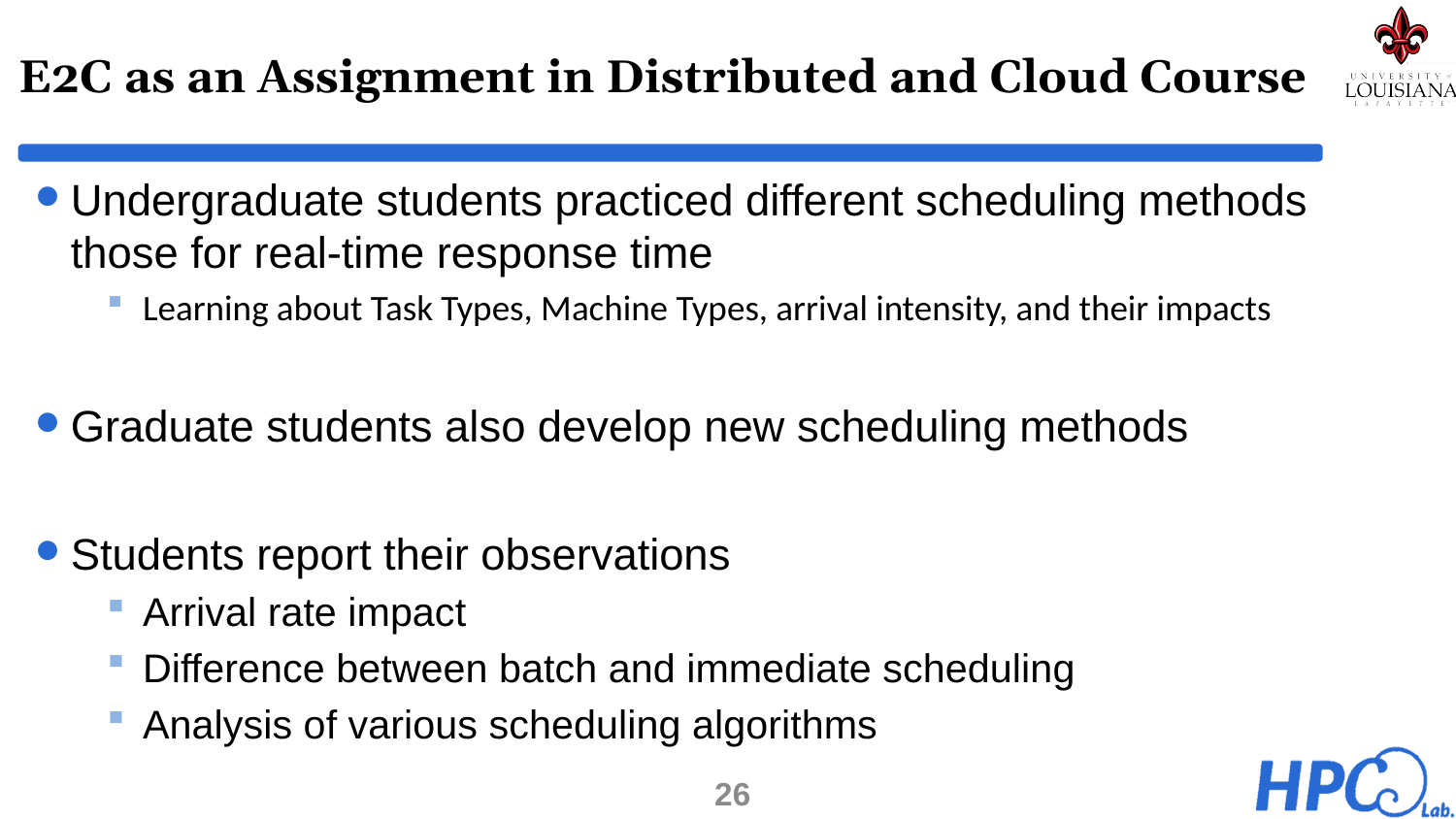

# E2C as an Assignment in Distributed and Cloud Course
Undergraduate students practiced different scheduling methods those for real-time response time
Learning about Task Types, Machine Types, arrival intensity, and their impacts

Graduate students also develop new scheduling methods

Students report their observations
Arrival rate impact
Difference between batch and immediate scheduling
Analysis of various scheduling algorithms
26